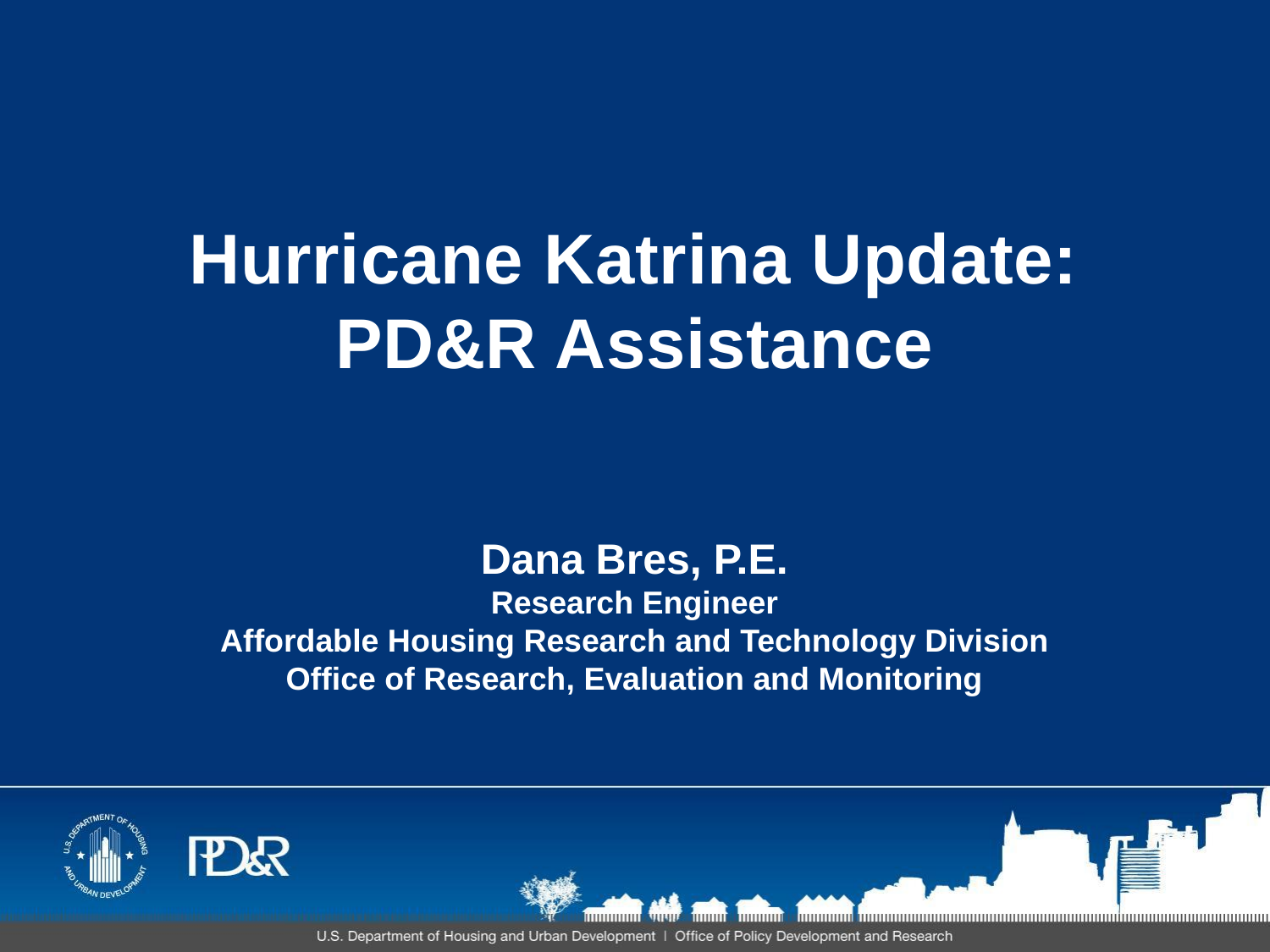

# Hurricane Katrina Update: PD&R Assistance
Dana Bres, P.E.
Research Engineer
Affordable Housing Research and Technology Division
Office of Research, Evaluation and Monitoring